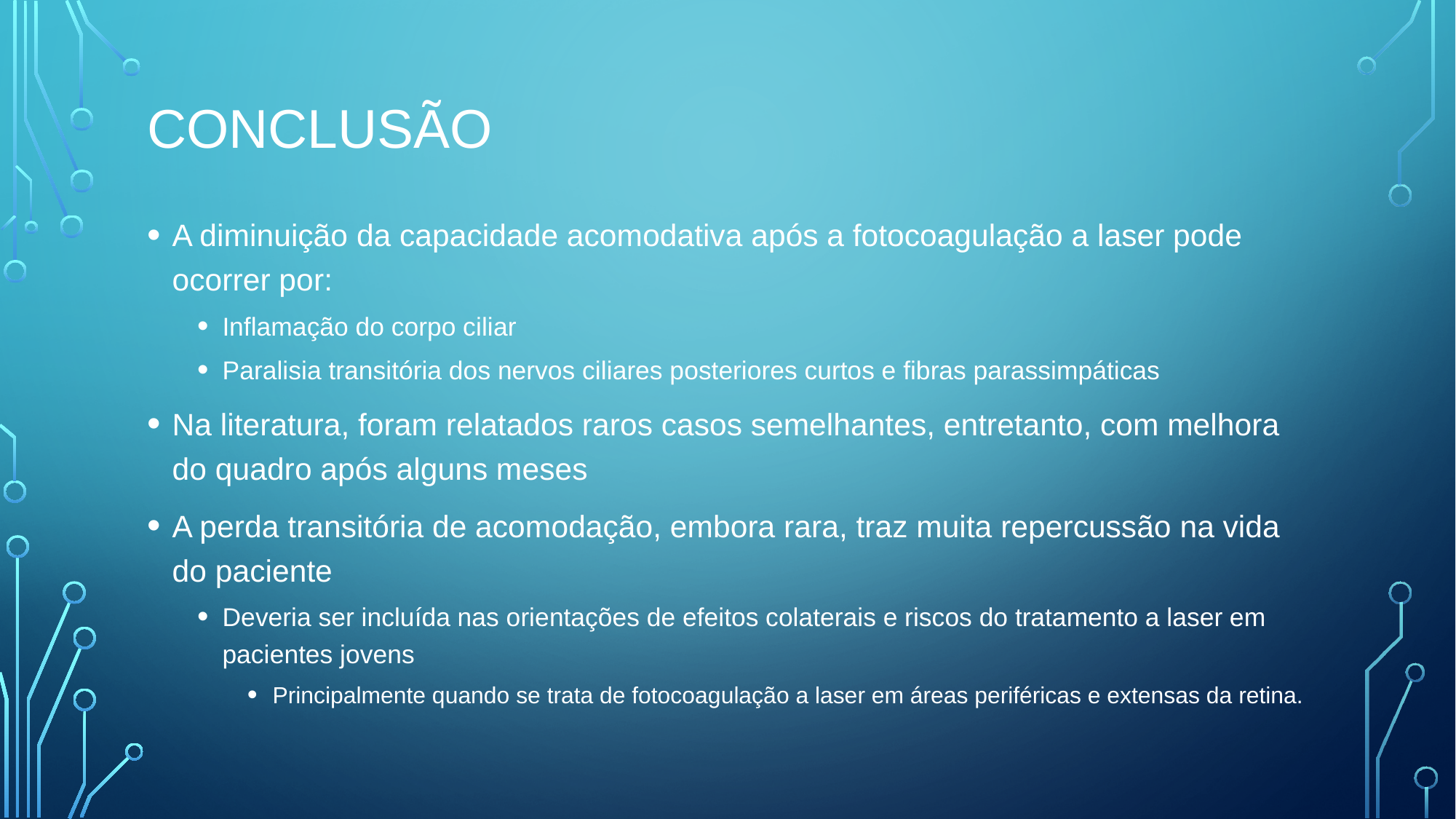

# Conclusão
A diminuição da capacidade acomodativa após a fotocoagulação a laser pode ocorrer por:
Inflamação do corpo ciliar
Paralisia transitória dos nervos ciliares posteriores curtos e fibras parassimpáticas
Na literatura, foram relatados raros casos semelhantes, entretanto, com melhora do quadro após alguns meses
A perda transitória de acomodação, embora rara, traz muita repercussão na vida do paciente
Deveria ser incluída nas orientações de efeitos colaterais e riscos do tratamento a laser em pacientes jovens
Principalmente quando se trata de fotocoagulação a laser em áreas periféricas e extensas da retina.